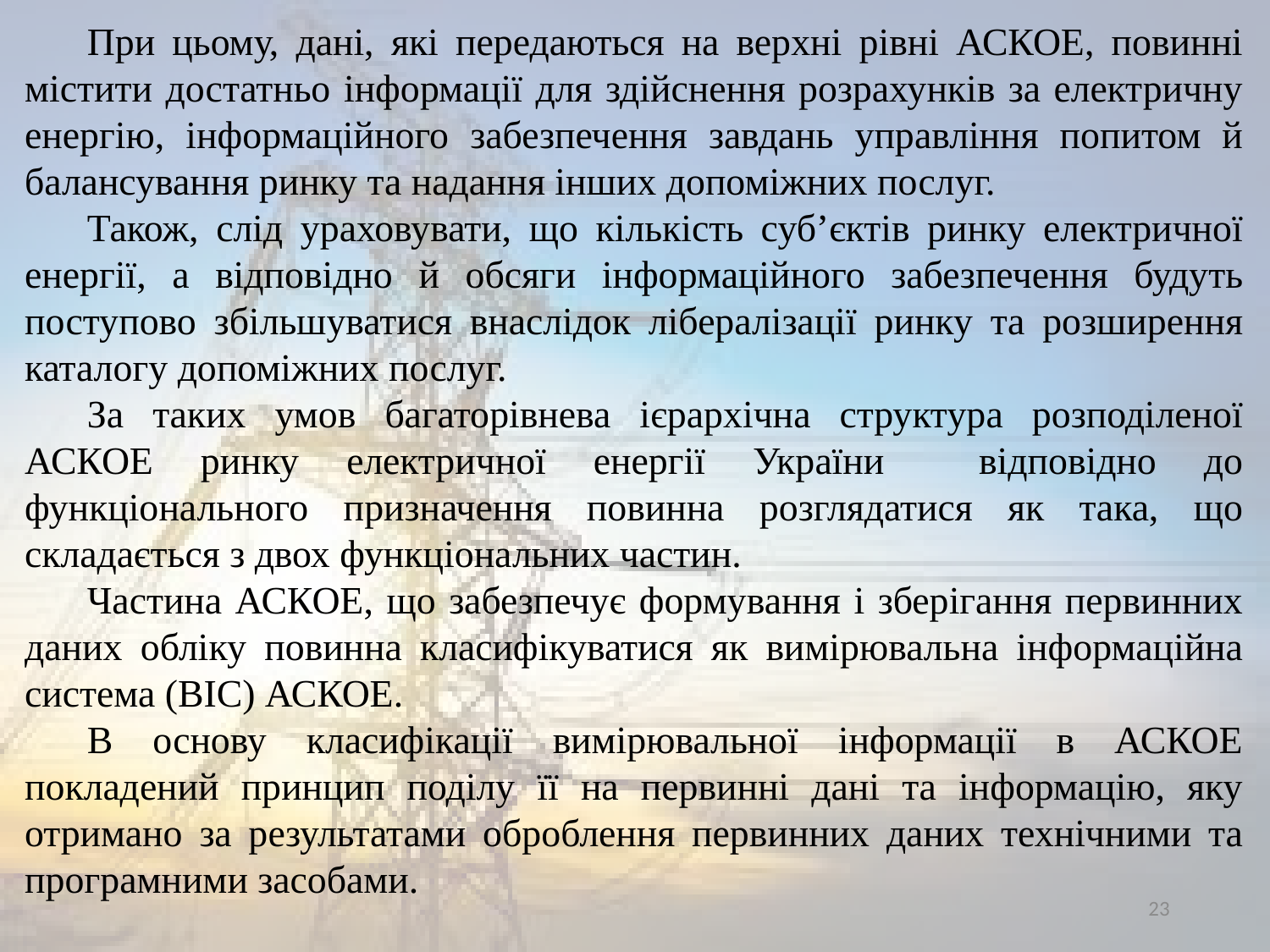

При цьому, дані, які передаються на верхні рівні АСКОЕ, повинні містити достатньо інформації для здійснення розрахунків за електричну енергію, інформаційного забезпечення завдань управління попитом й балансування ринку та надання інших допоміжних послуг.
Також, слід ураховувати, що кількість суб’єктів ринку електричної енергії, а відповідно й обсяги інформаційного забезпечення будуть поступово збільшуватися внаслідок лібералізації ринку та розширення каталогу допоміжних послуг.
За таких умов багаторівнева ієрархічна структура розподіленої АСКОЕ ринку електричної енергії України  відповідно до функціонального призначення повинна розглядатися як така, що складається з двох функціональних частин.
Частина АСКОЕ, що забезпечує формування і зберігання первинних даних обліку повинна класифікуватися як вимірювальна інформаційна система (ВІС) АСКОЕ.
В основу класифікації вимірювальної інформації в АСКОЕ покладений принцип поділу її на первинні дані та інформацію, яку отримано за результатами оброблення первинних даних технічними та програмними засобами.
23